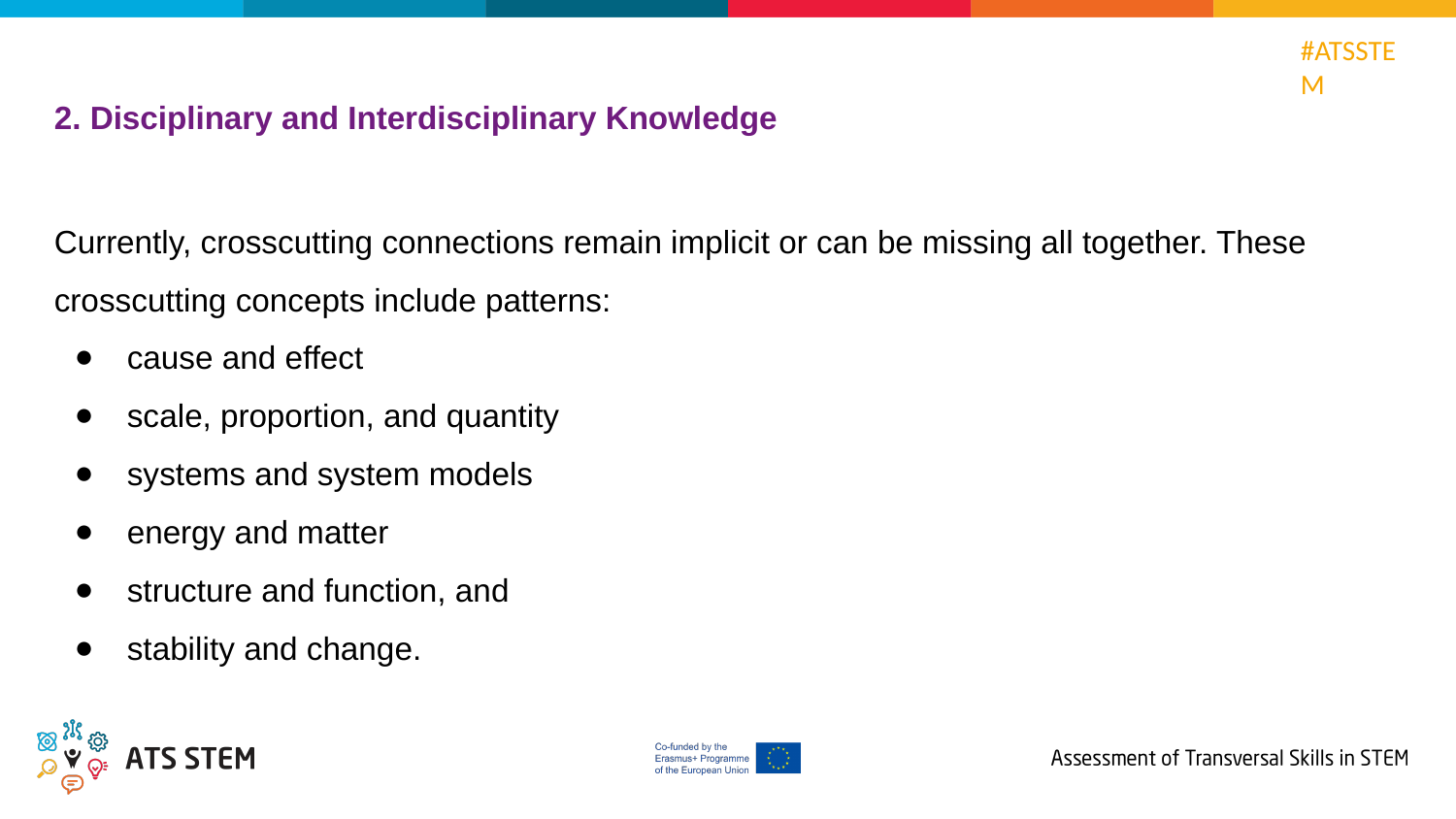

2. Disciplinary and Interdisciplinary Knowledge
Currently, crosscutting connections remain implicit or can be missing all together. These crosscutting concepts include patterns:
cause and effect
scale, proportion, and quantity
systems and system models
energy and matter
structure and function, and
stability and change.